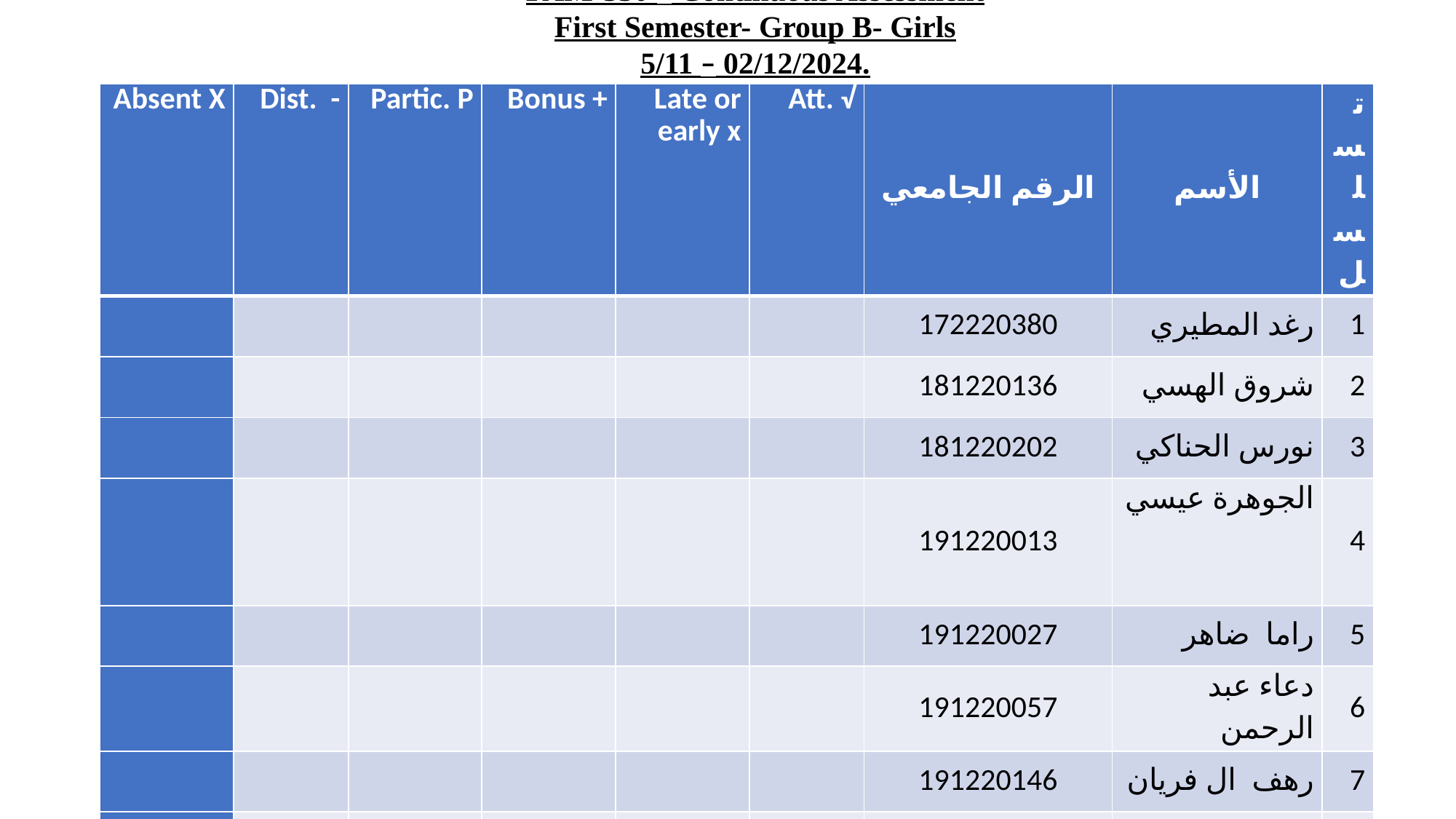

FAM-530 – Continuous Assessment
First Semester- Group B- Girls
5/11 – 02/12/2024.
#
| Absent X | Dist. - | Partic. P | Bonus + | Late or early x | Att. √ | الرقم الجامعي | الأسم | تسلسل |
| --- | --- | --- | --- | --- | --- | --- | --- | --- |
|  |  |  |  |  |  | 172220380 | رغد المطيري | 1 |
|  |  |  |  |  |  | 181220136 | شروق الهسي | 2 |
|  |  |  |  |  |  | 181220202 | نورس الحناكي | 3 |
|  |  |  |  |  |  | 191220013 | الجوهرة عيسي | 4 |
|  |  |  |  |  |  | 191220027 | راما ضاهر | 5 |
|  |  |  |  |  |  | 191220057 | دعاء عبد الرحمن | 6 |
|  |  |  |  |  |  | 191220146 | رهف ال فريان | 7 |
|  |  |  |  |  |  | 191220191 | ميرال بالفاس | 8 |